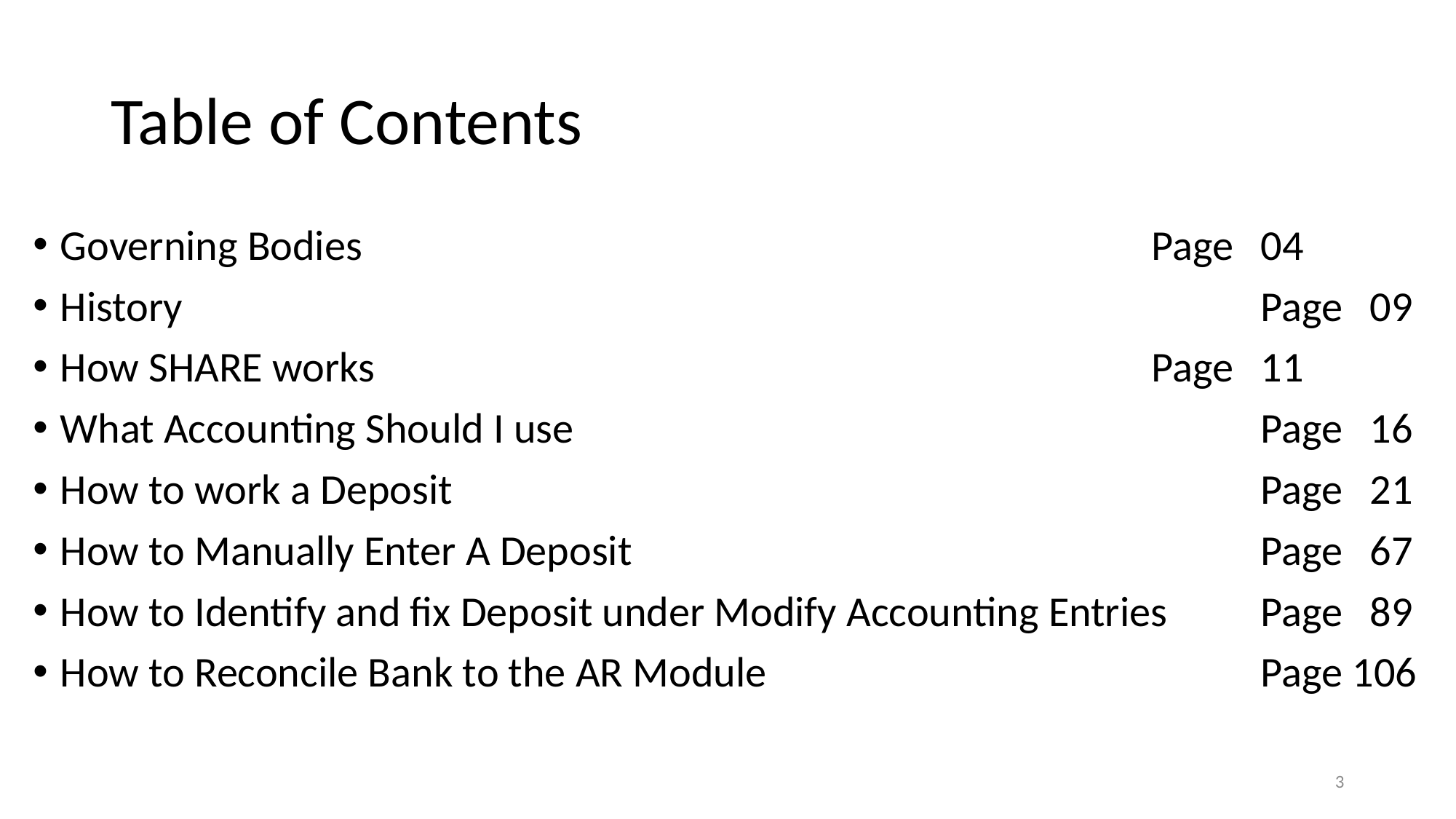

# Table of Contents
Governing Bodies 								Page 	04
History										Page 	09
How SHARE works								Page 	11
What Accounting Should I use							Page	16
How to work a Deposit								Page	21
How to Manually Enter A Deposit						Page 	67
How to Identify and fix Deposit under Modify Accounting Entries	Page	89
How to Reconcile Bank to the AR Module					Page 106

3